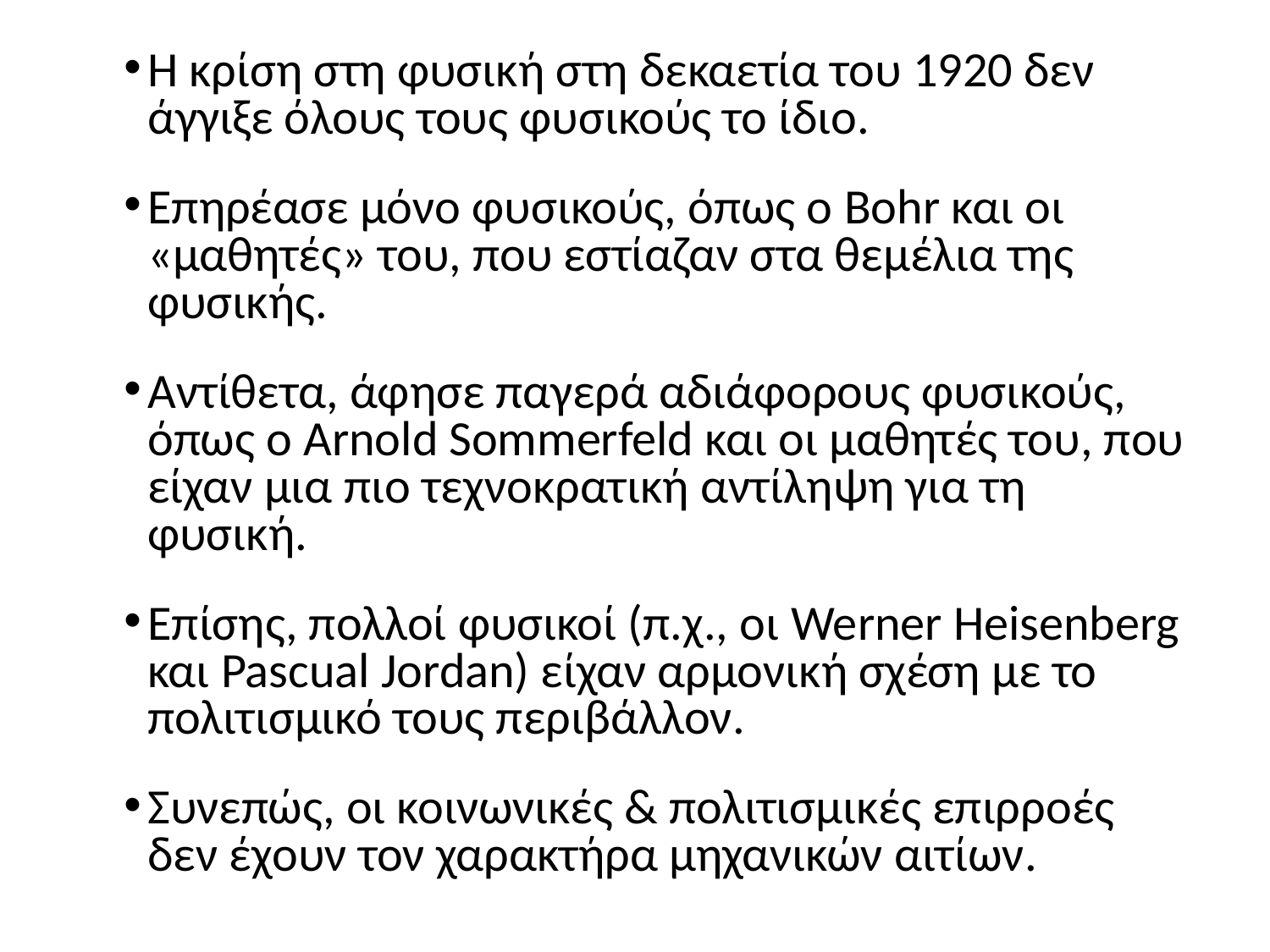

Η κρίση στη φυσική στη δεκαετία του 1920 δεν άγγιξε όλους τους φυσικούς το ίδιο.
Επηρέασε μόνο φυσικούς, όπως ο Bohr και οι «μαθητές» του, που εστίαζαν στα θεμέλια της φυσικής.
Αντίθετα, άφησε παγερά αδιάφορους φυσικούς, όπως ο Arnold Sommerfeld και οι μαθητές του, που είχαν μια πιο τεχνοκρατική αντίληψη για τη φυσική.
Επίσης, πολλοί φυσικοί (π.χ., οι Werner Heisenberg και Pascual Jordan) είχαν αρμονική σχέση με το πολιτισμικό τους περιβάλλον.
Συνεπώς, οι κοινωνικές & πολιτισμικές επιρροές δεν έχουν τον χαρακτήρα μηχανικών αιτίων.
#